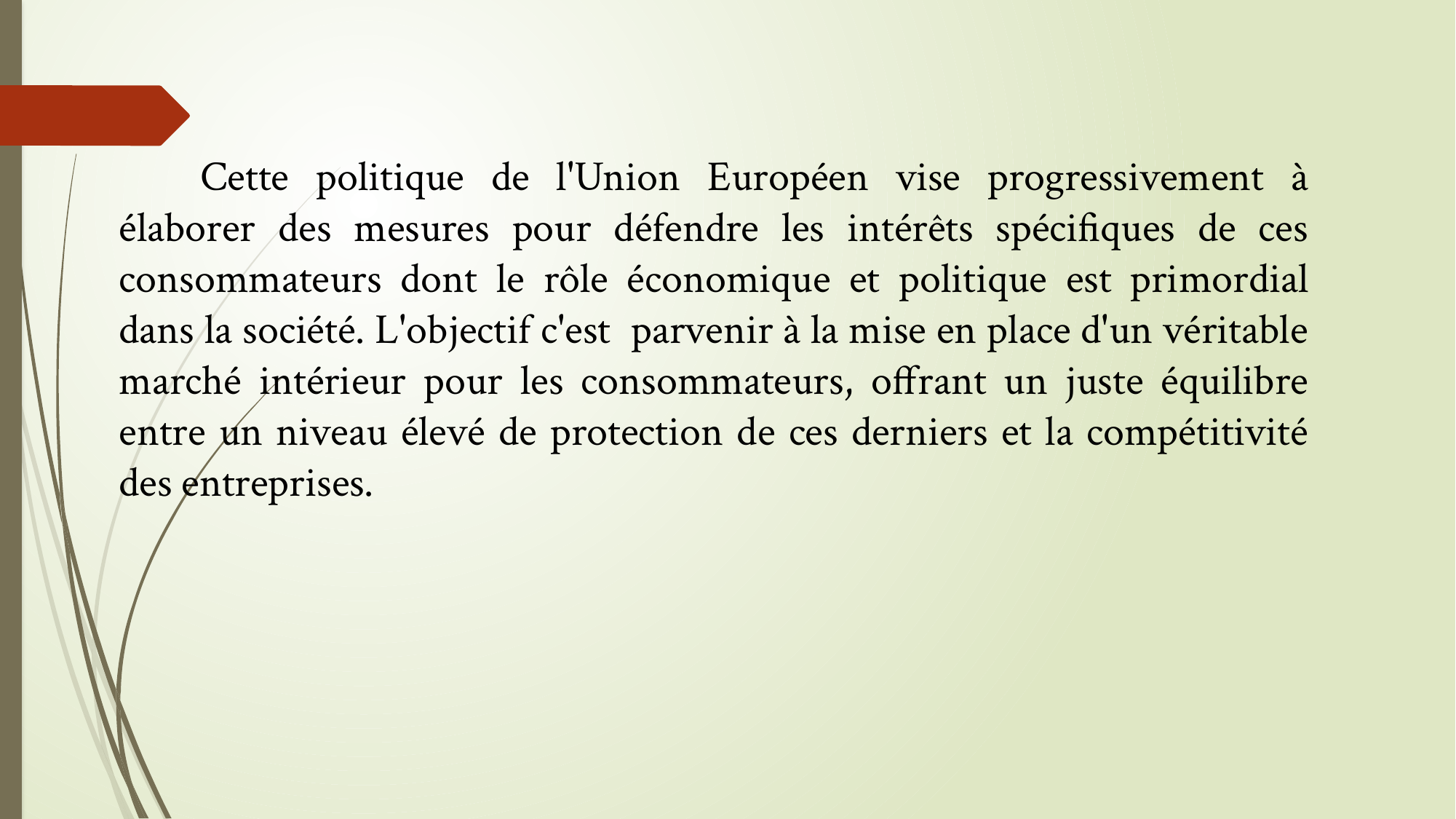

Cette politique de l'Union Européen vise progressivement à élaborer des mesures pour défendre les intérêts spécifiques de ces consommateurs dont le rôle économique et politique est primordial dans la société. L'objectif c'est  parvenir à la mise en place d'un véritable marché intérieur pour les consommateurs, offrant un juste équilibre entre un niveau élevé de protection de ces derniers et la compétitivité des entreprises.